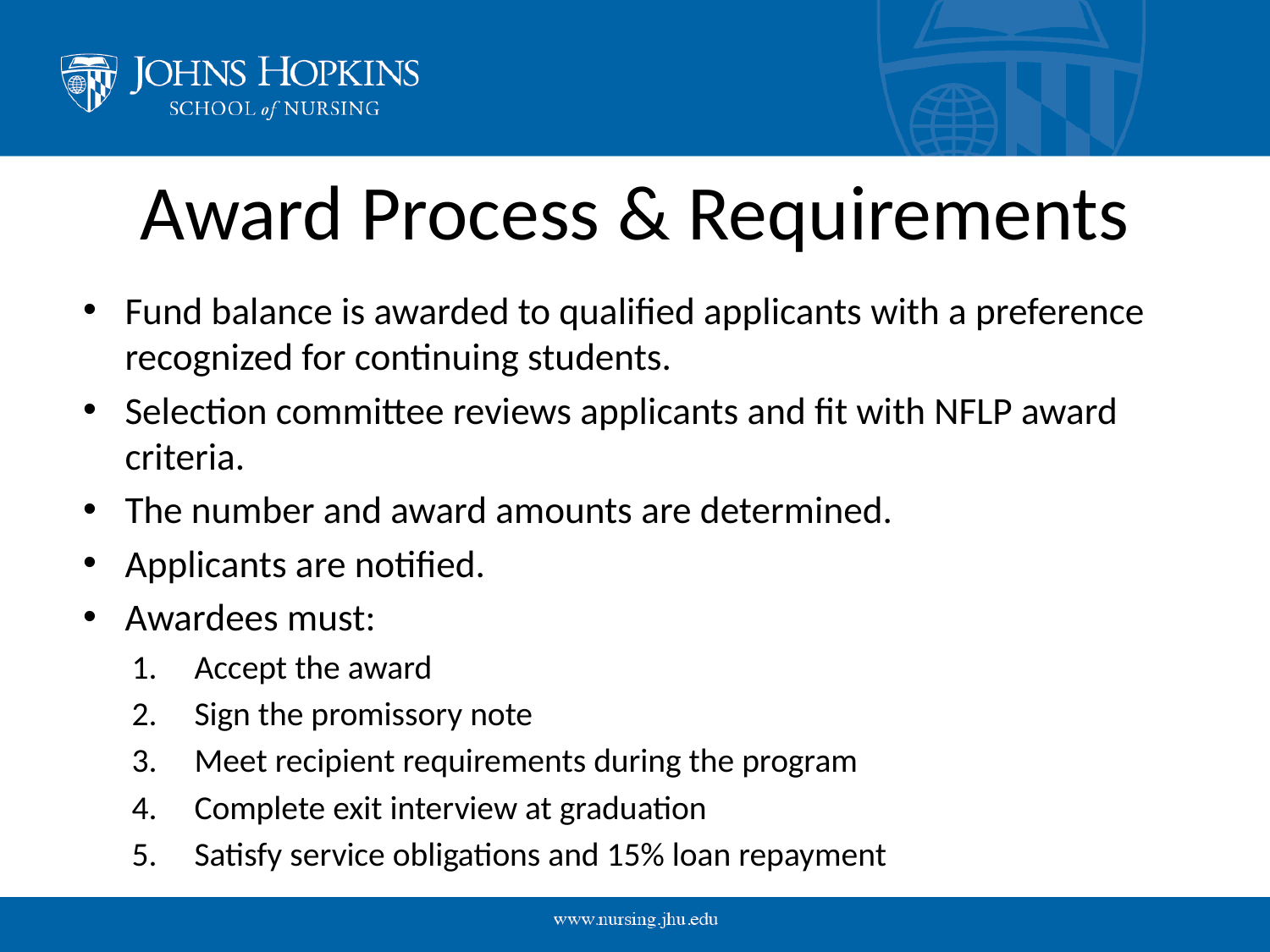

# Award Process & Requirements
Fund balance is awarded to qualified applicants with a preference recognized for continuing students.
Selection committee reviews applicants and fit with NFLP award criteria.
The number and award amounts are determined.
Applicants are notified.
Awardees must:
Accept the award
Sign the promissory note
Meet recipient requirements during the program
Complete exit interview at graduation
Satisfy service obligations and 15% loan repayment